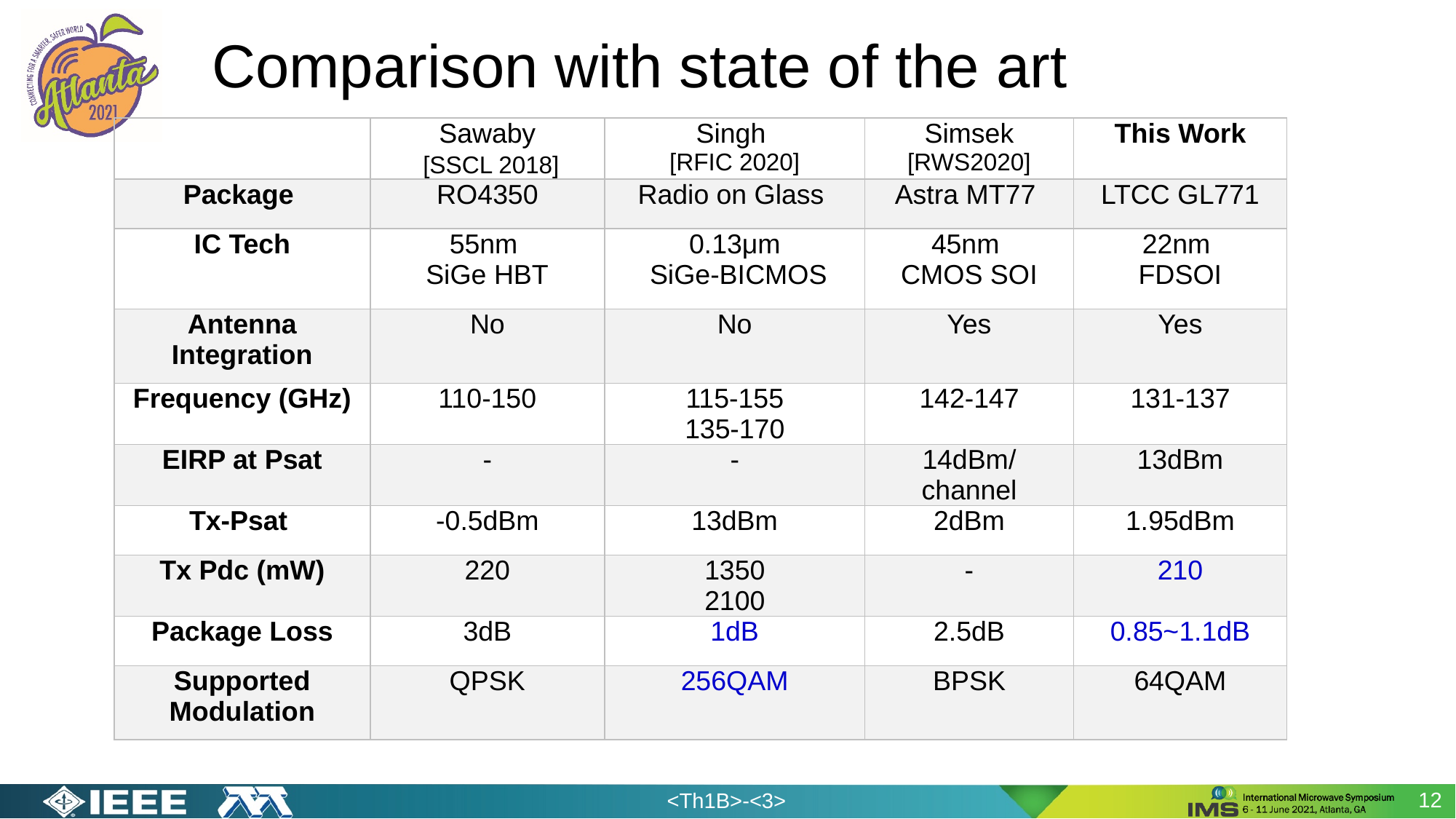

# Comparison with state of the art
|  | Sawaby [SSCL 2018] | Singh [RFIC 2020] | Simsek [RWS2020] | This Work |
| --- | --- | --- | --- | --- |
| Package | RO4350 | Radio on Glass | Astra MT77 | LTCC GL771 |
| IC Tech | 55nm SiGe HBT | 0.13μm SiGe-BICMOS | 45nm CMOS SOI | 22nm FDSOI |
| Antenna Integration | No | No | Yes | Yes |
| Frequency (GHz) | 110-150 | 115-155 135-170 | 142-147 | 131-137 |
| EIRP at Psat | - | - | 14dBm/ channel | 13dBm |
| Tx-Psat | -0.5dBm | 13dBm | 2dBm | 1.95dBm |
| Tx Pdc (mW) | 220 | 1350 2100 | - | 210 |
| Package Loss | 3dB | 1dB | 2.5dB | 0.85~1.1dB |
| Supported Modulation | QPSK | 256QAM | BPSK | 64QAM |
12